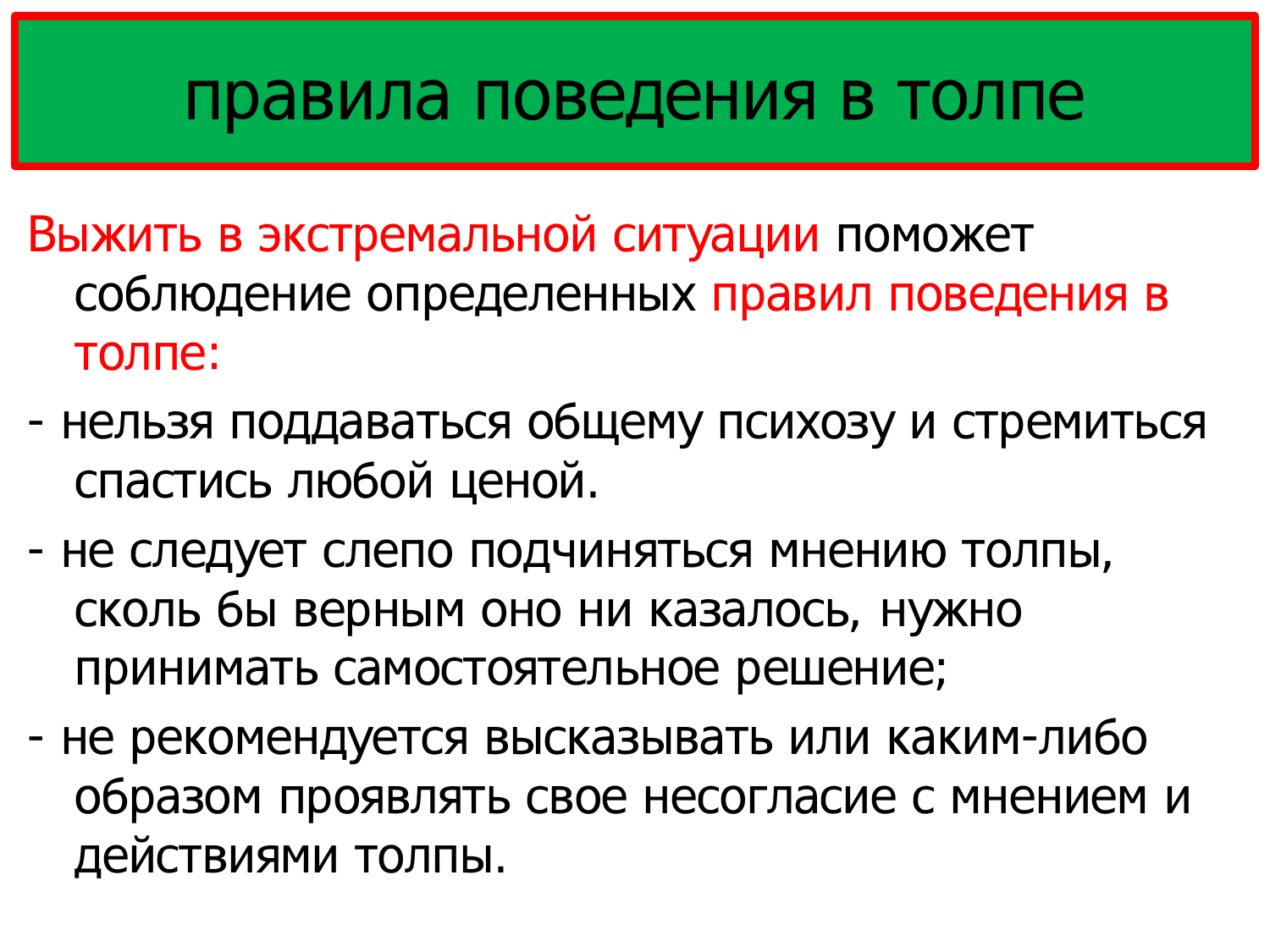

# правила поведения в толпе
Выжить в экстремальной ситуации поможет соблюдение определенных правил поведения в толпе:
- нельзя поддаваться общему психозу и стремиться спастись любой ценой.
- не следует слепо подчиняться мнению толпы, сколь бы верным оно ни казалось, нужно принимать самостоятельное решение;
- не рекомендуется высказывать или каким-либо образом проявлять свое несогласие с мнением и действиями толпы.